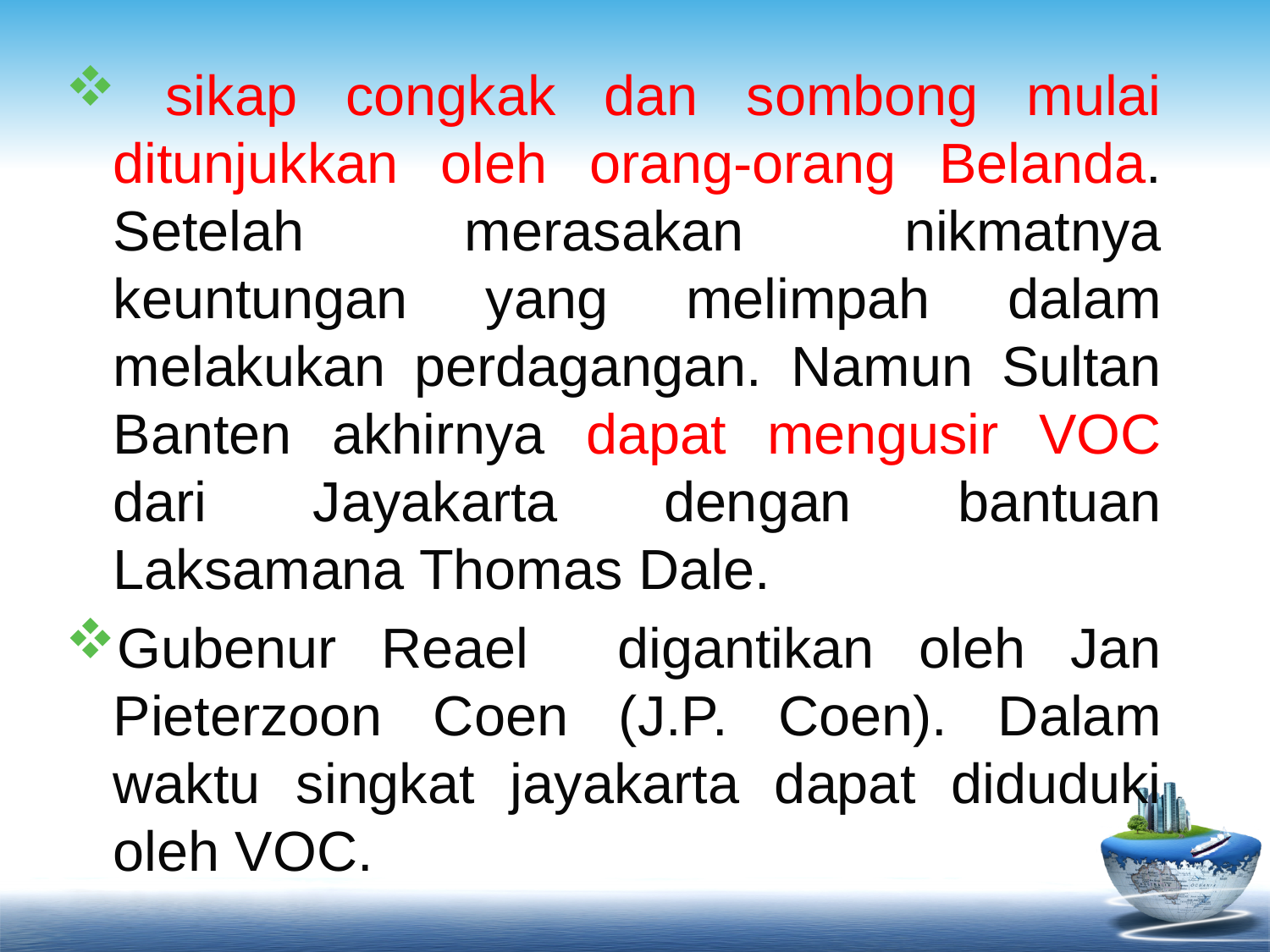

sikap congkak dan sombong mulai ditunjukkan oleh orang-orang Belanda. Setelah merasakan nikmatnya keuntungan yang melimpah dalam melakukan perdagangan. Namun Sultan Banten akhirnya dapat mengusir VOC dari Jayakarta dengan bantuan Laksamana Thomas Dale.
Gubenur Reael  digantikan oleh Jan Pieterzoon Coen (J.P. Coen). Dalam waktu singkat jayakarta dapat diduduki oleh VOC.